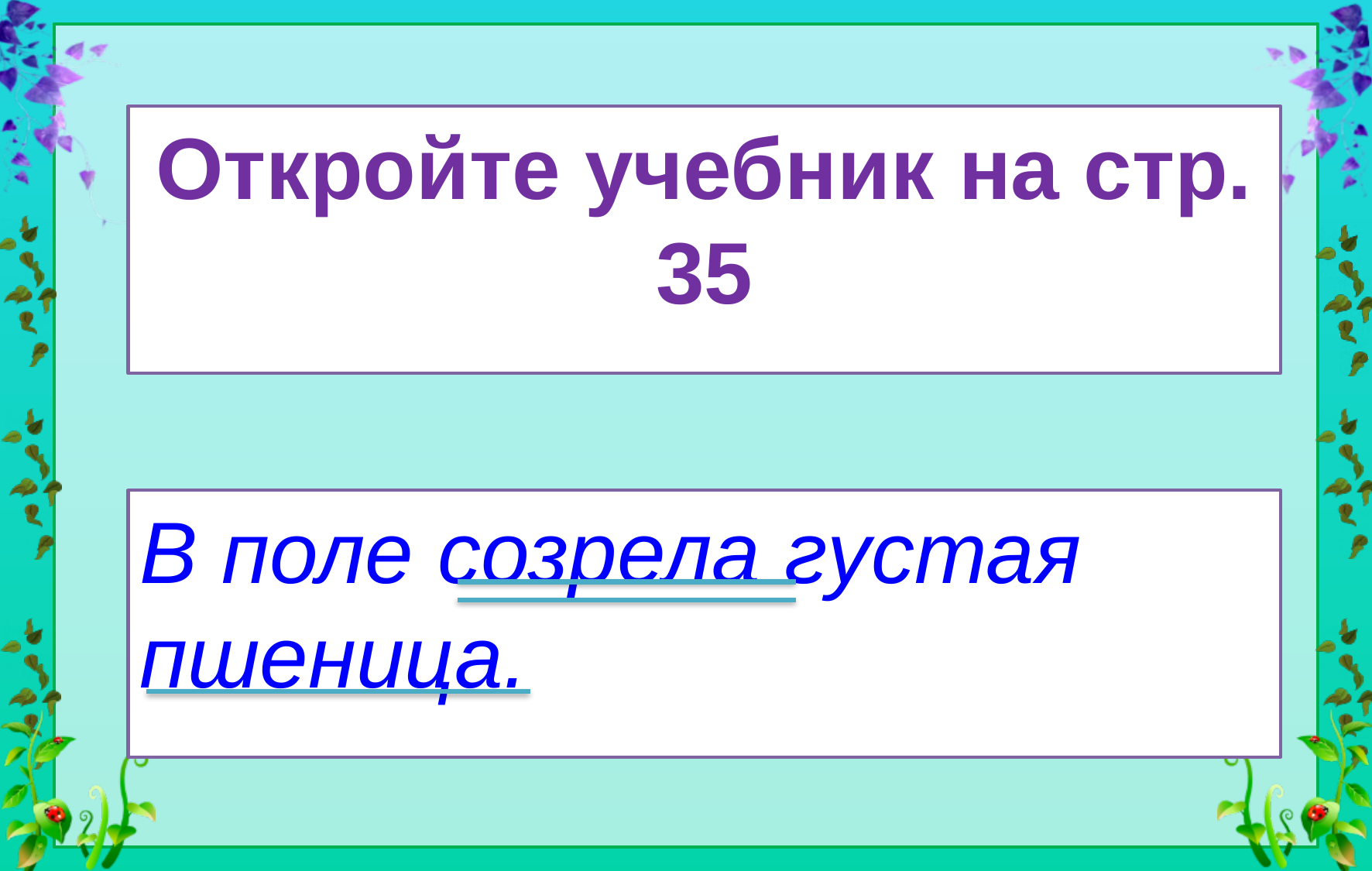

Откройте учебник на стр. 35

В поле созрела густая пшеница.